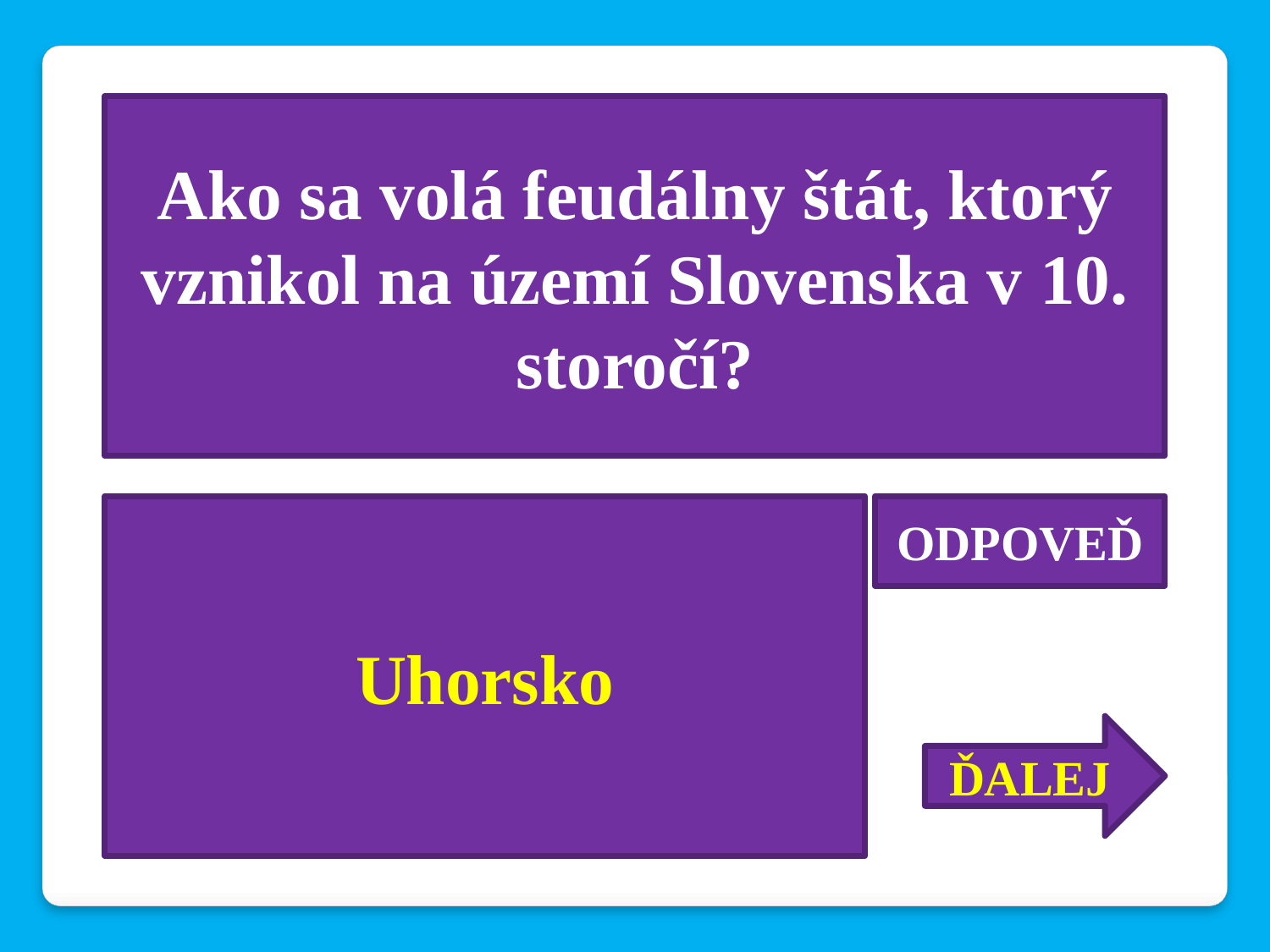

Ako sa volá feudálny štát, ktorý vznikol na území Slovenska v 10. storočí?
Uhorsko
ODPOVEĎ
ĎALEJ